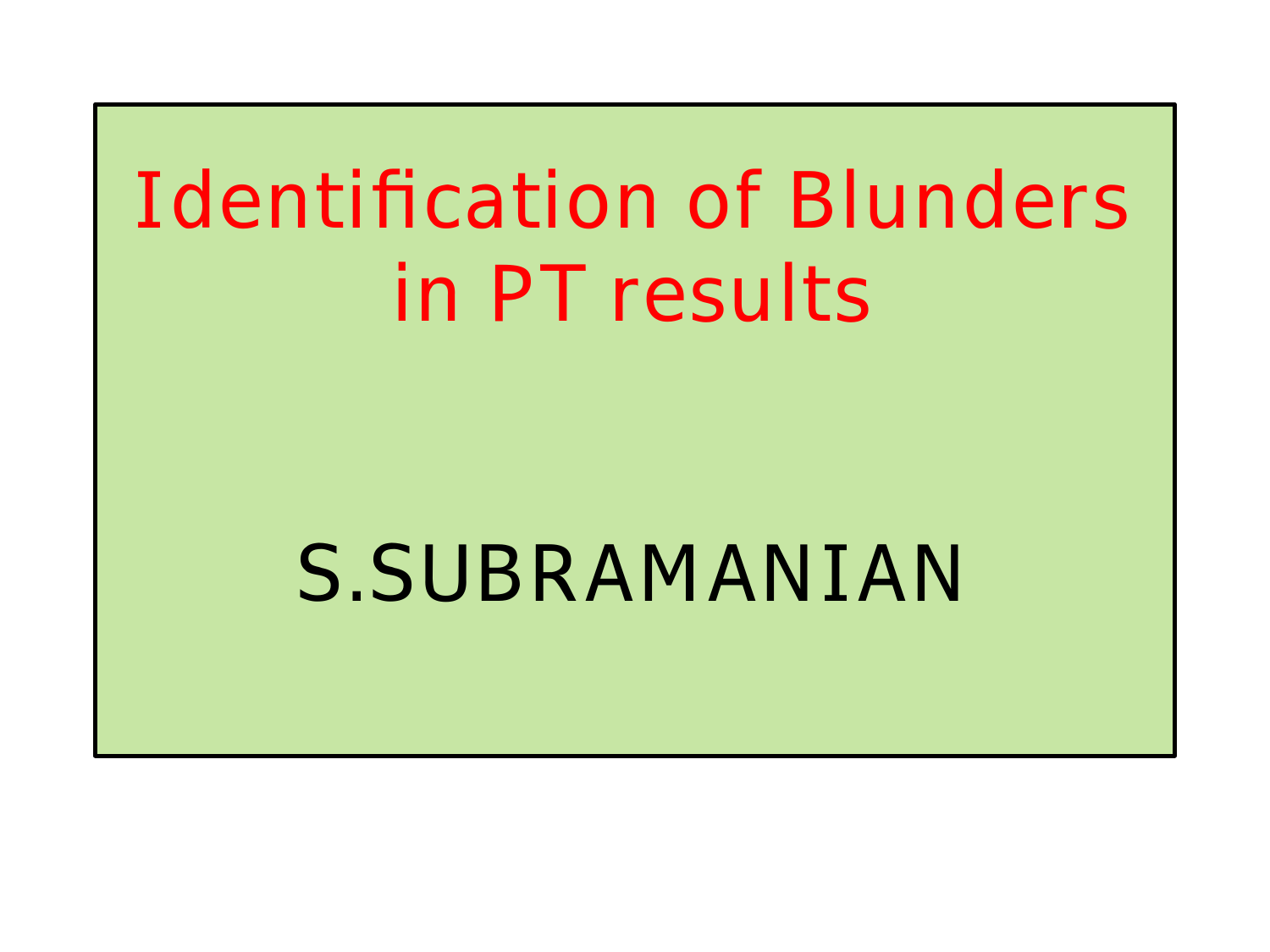

# Identification of Blunders in PT results S.SUBRAMANIAN